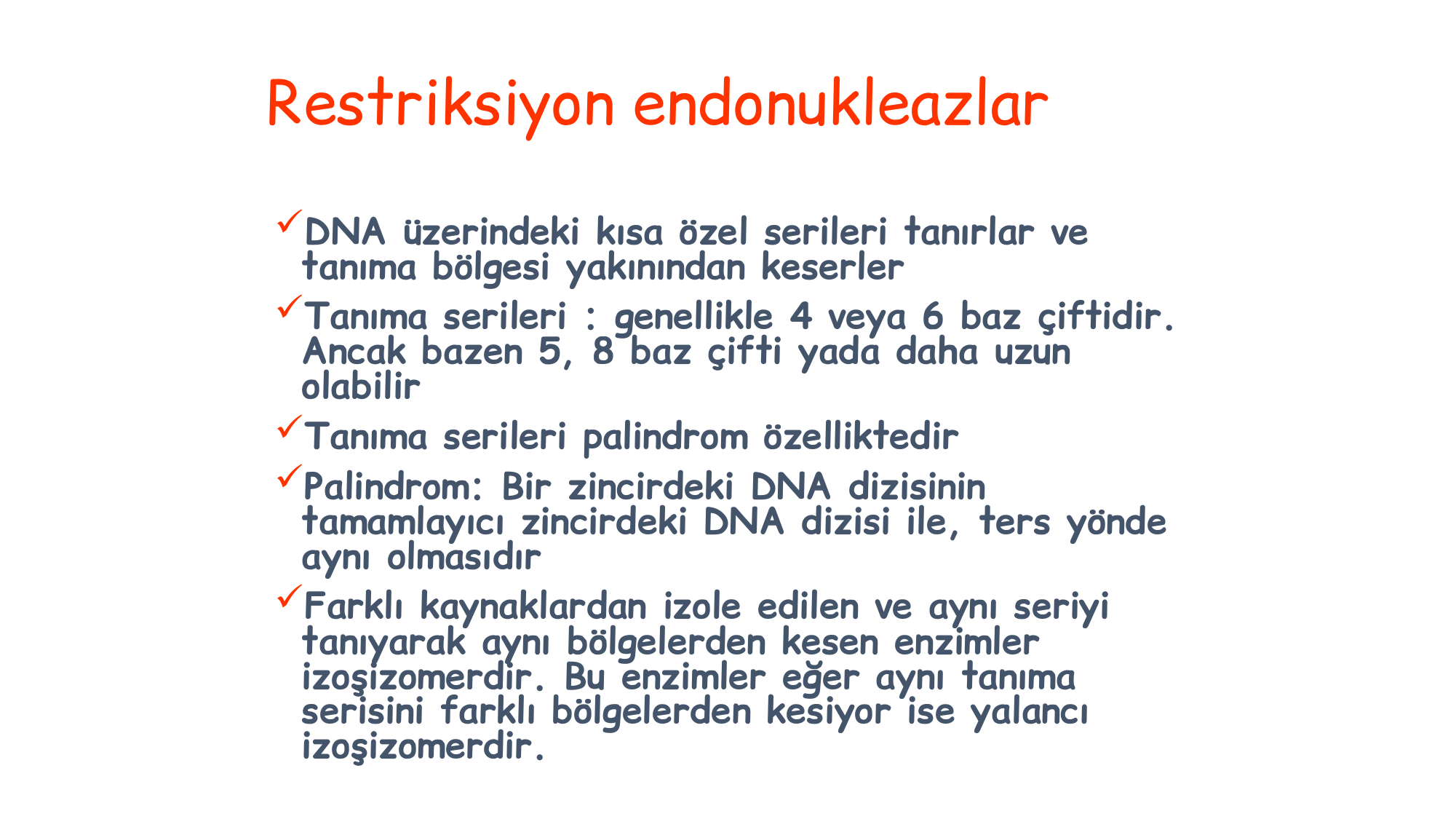

# Restriksiyon endonukleazlar
DNA üzerindeki kısa özel serileri tanırlar ve tanıma bölgesi yakınından keserler
Tanıma serileri : genellikle 4 veya 6 baz çiftidir. Ancak bazen 5, 8 baz çifti yada daha uzun olabilir
Tanıma serileri palindrom özelliktedir
Palindrom: Bir zincirdeki DNA dizisinin tamamlayıcı zincirdeki DNA dizisi ile, ters yönde aynı olmasıdır
Farklı kaynaklardan izole edilen ve aynı seriyi tanıyarak aynı bölgelerden kesen enzimler izoşizomerdir. Bu enzimler eğer aynı tanıma serisini farklı bölgelerden kesiyor ise yalancı izoşizomerdir.